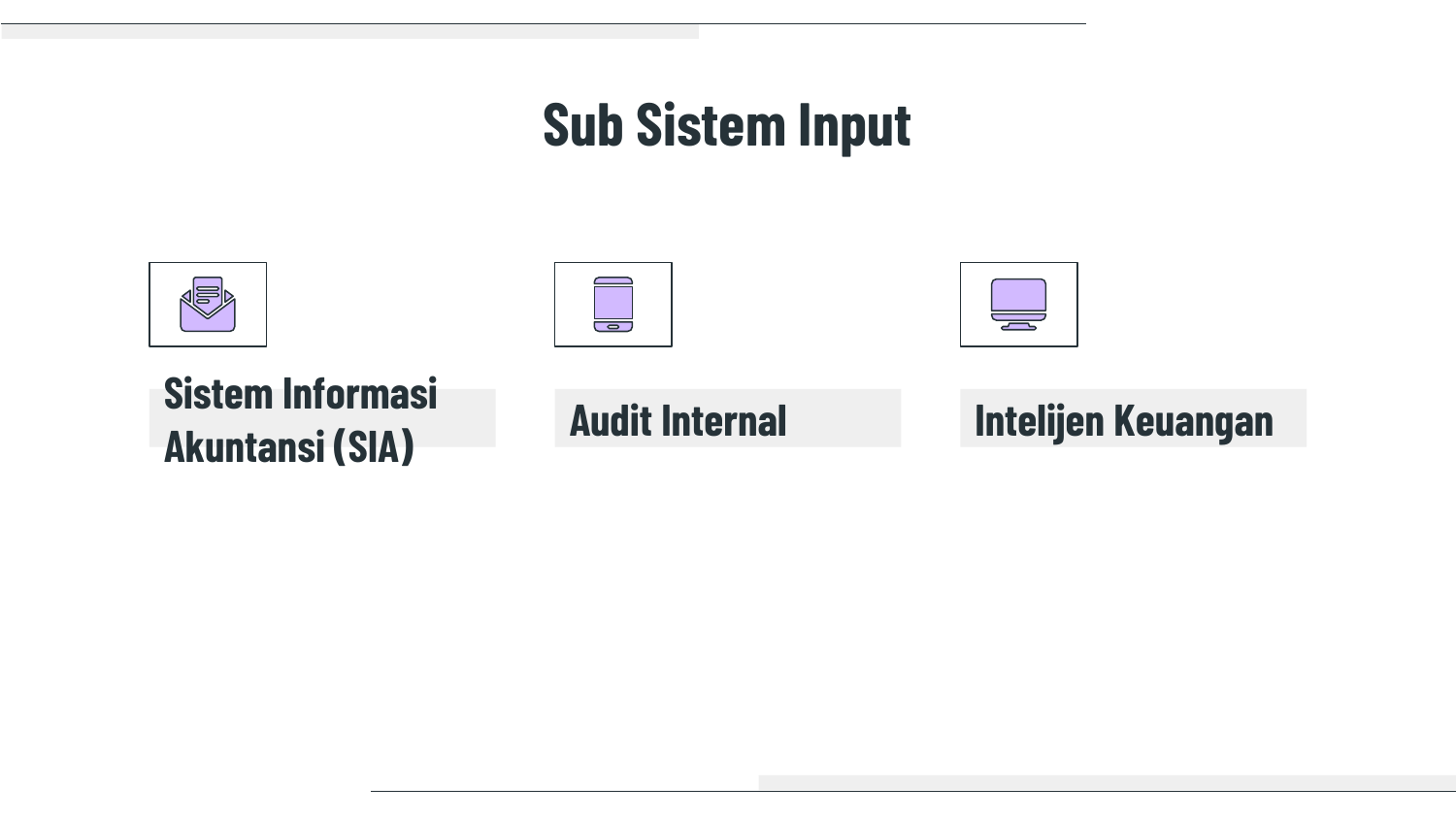

# Sub Sistem Input

Sistem Informasi Akuntansi (SIA)
Audit Internal
Intelijen Keuangan